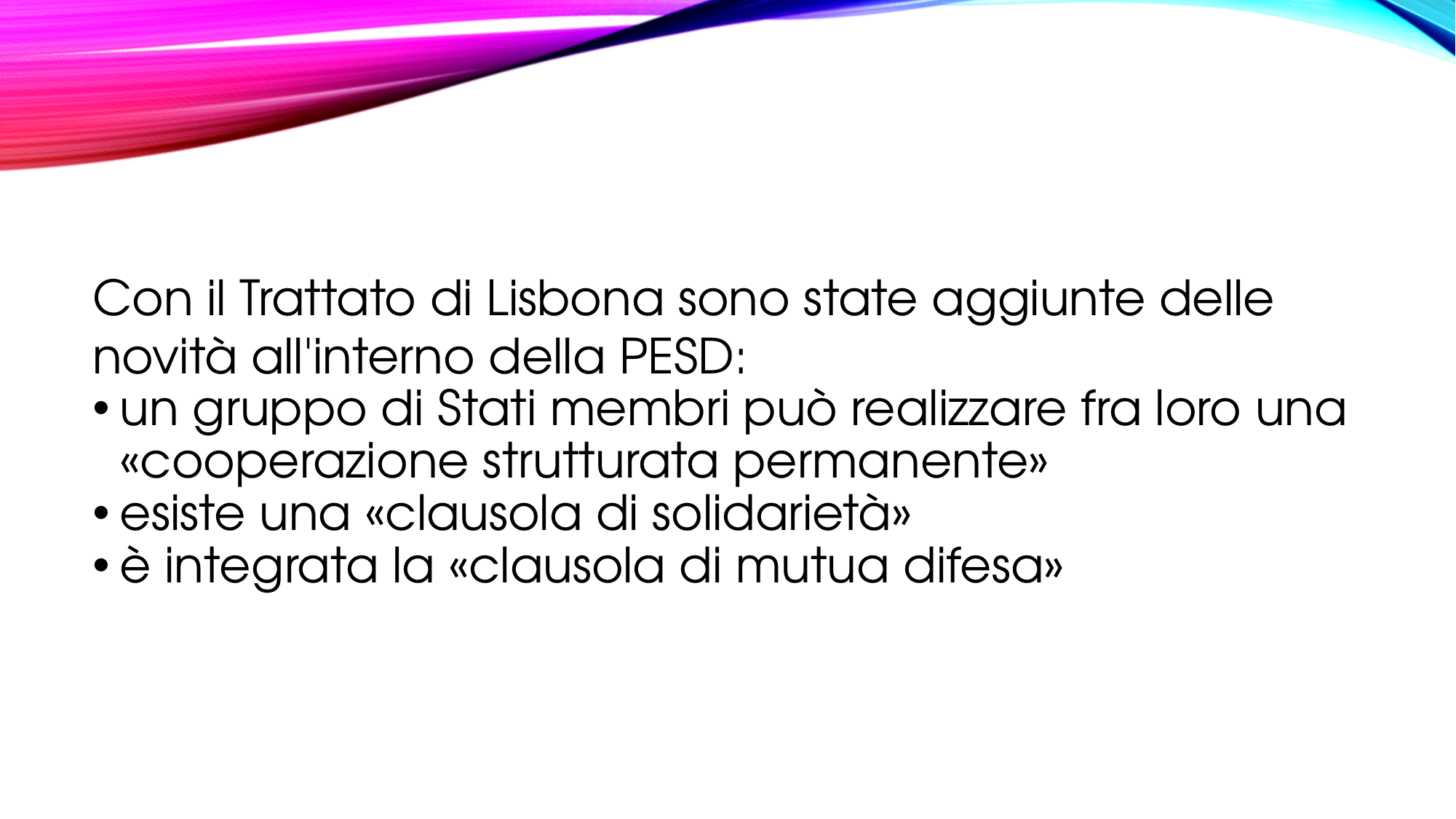

Con il Trattato di Lisbona sono state aggiunte delle novità all'interno della PESD:
un gruppo di Stati membri può realizzare fra loro una «cooperazione strutturata permanente»
esiste una «clausola di solidarietà»
è integrata la «clausola di mutua difesa»